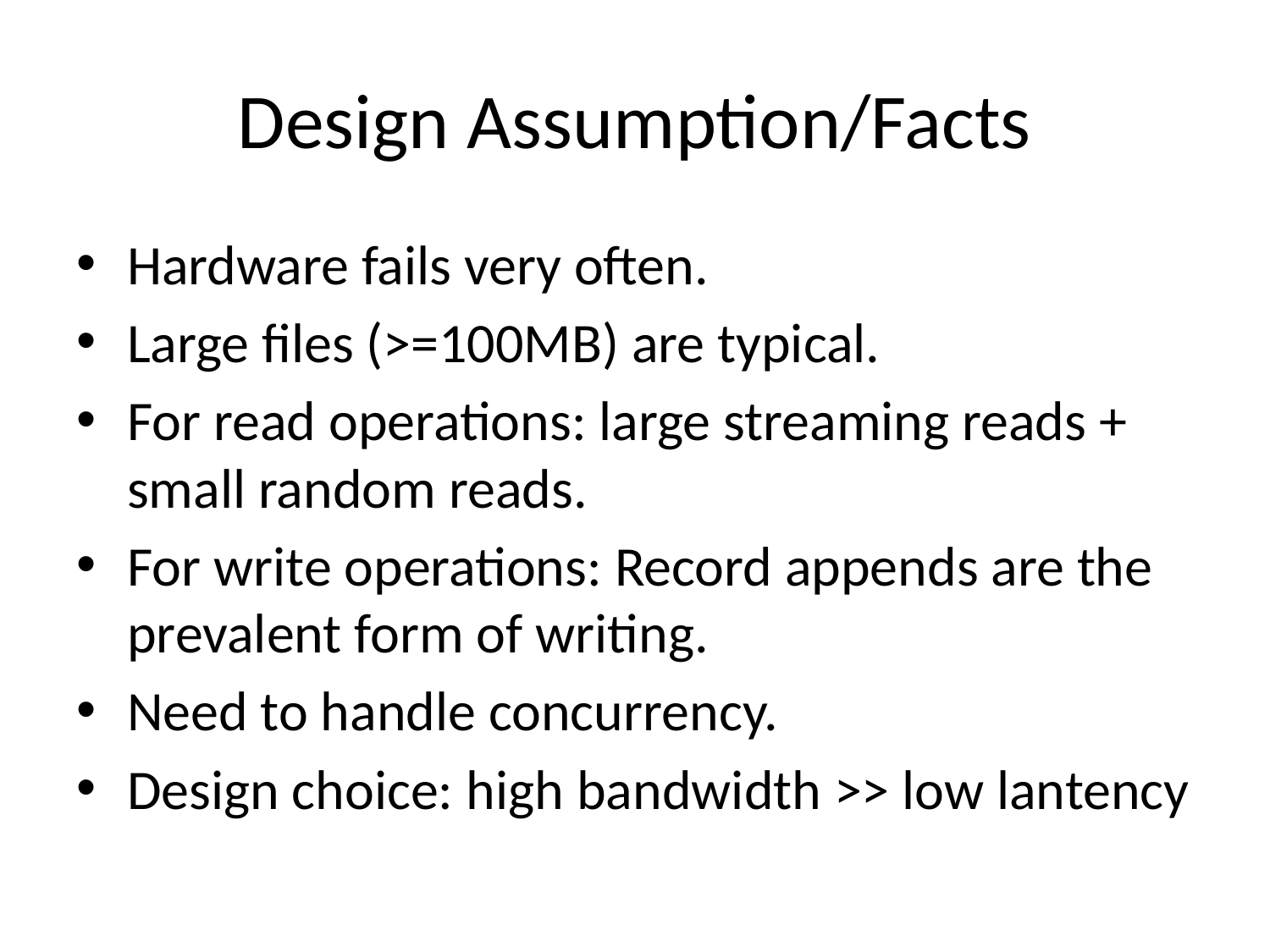

# Design Assumption/Facts
Hardware fails very often.
Large files (>=100MB) are typical.
For read operations: large streaming reads + small random reads.
For write operations: Record appends are the prevalent form of writing.
Need to handle concurrency.
Design choice: high bandwidth >> low lantency